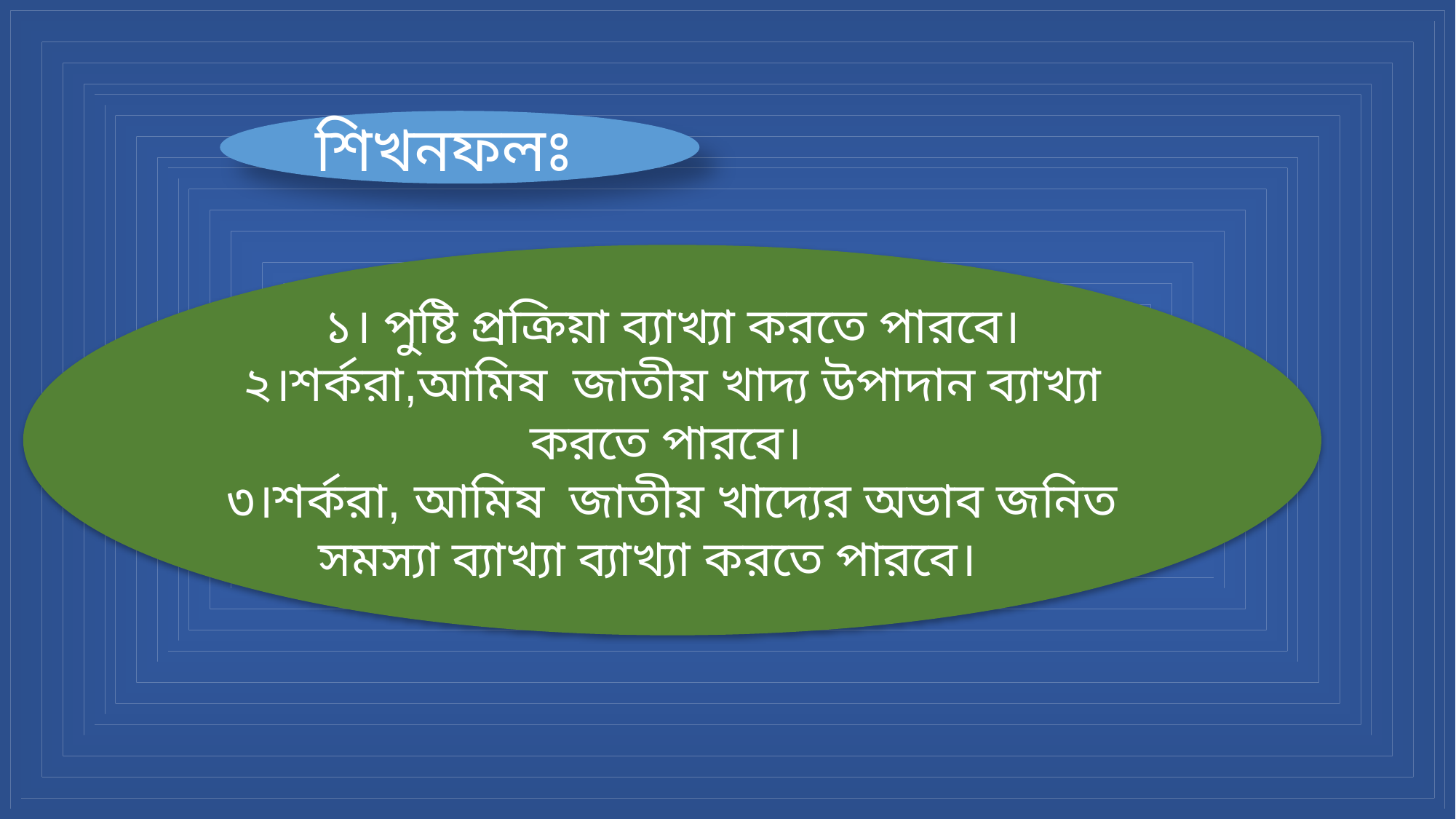

শিখনফলঃ
১। পুষ্টি প্রক্রিয়া ব্যাখ্যা করতে পারবে।
২।শর্করা,আমিষ  জাতীয় খাদ্য উপাদান ব্যাখ্যা করতে পারবে।
৩।শর্করা, আমিষ  জাতীয় খাদ্যের অভাব জনিত সমস্যা ব্যাখ্যা ব্যাখ্যা করতে পারবে।